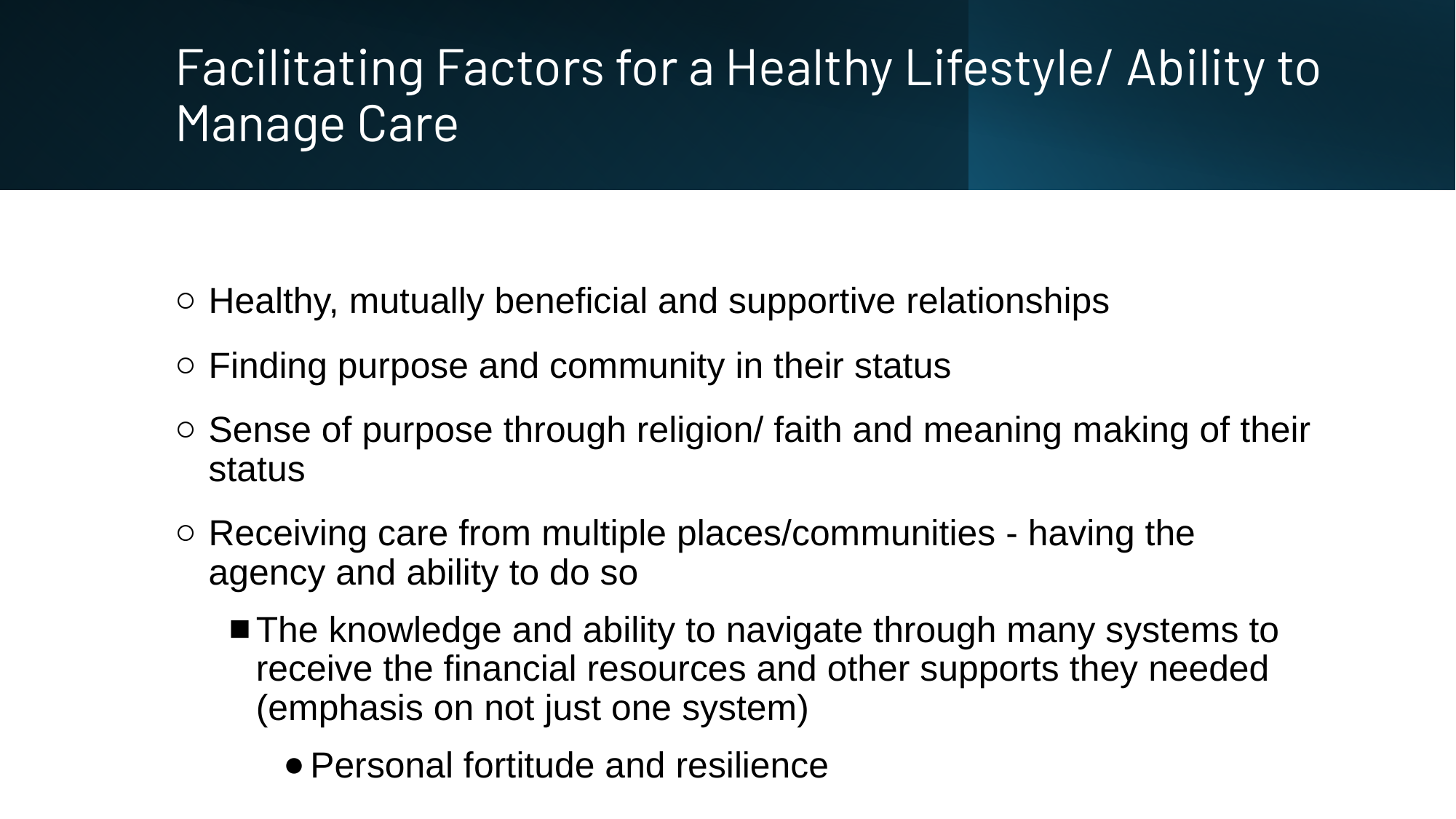

# Facilitating Factors for a Healthy Lifestyle/ Ability to Manage Care
Healthy, mutually beneficial and supportive relationships
Finding purpose and community in their status
Sense of purpose through religion/ faith and meaning making of their status
Receiving care from multiple places/communities - having the agency and ability to do so
The knowledge and ability to navigate through many systems to receive the financial resources and other supports they needed (emphasis on not just one system)
Personal fortitude and resilience